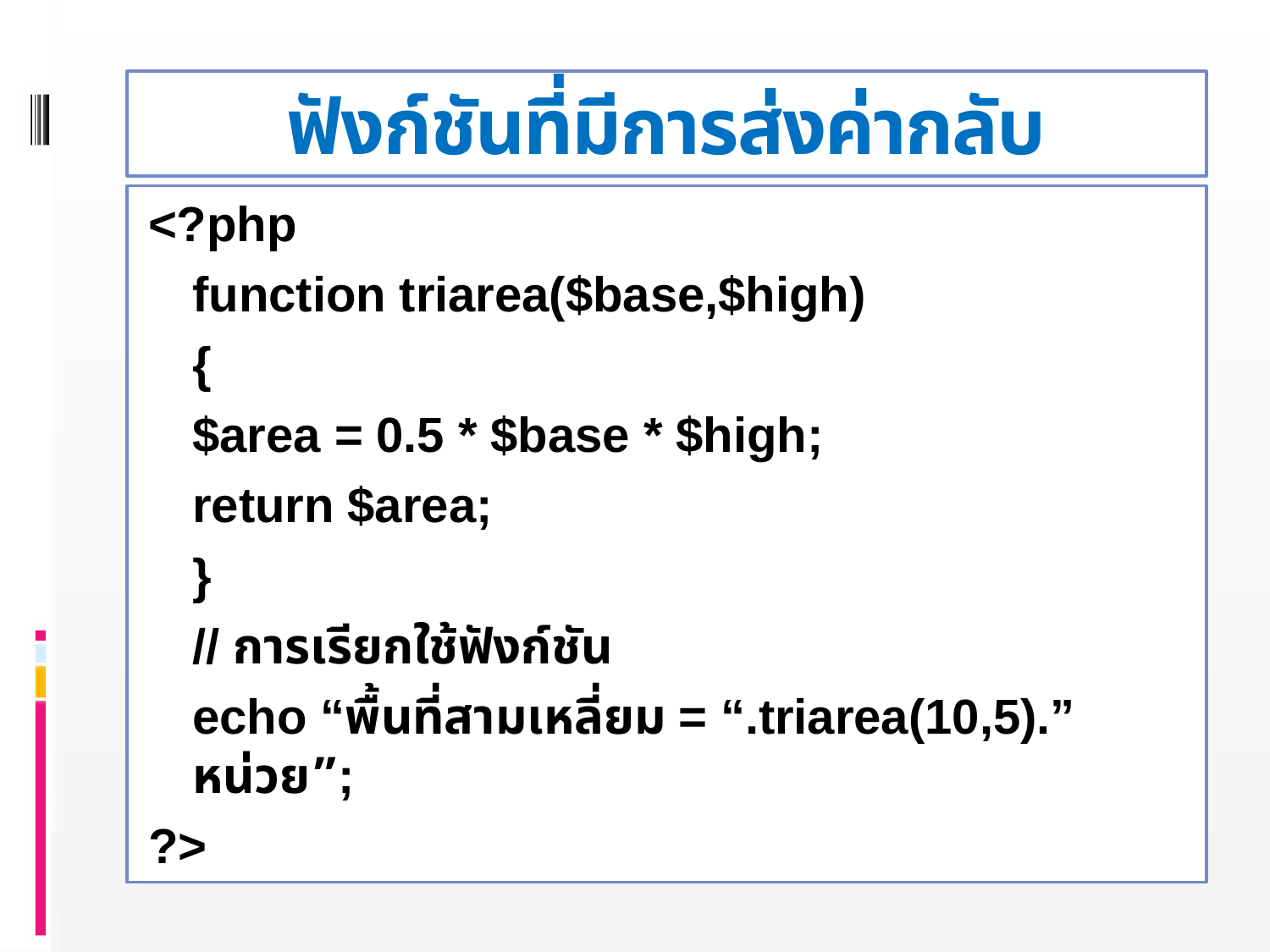

# ฟังก์ชันที่มีการส่งค่ากลับ
<?php
	function triarea($base,$high)
	{
		$area = 0.5 * $base * $high;
		return $area;
 	}
	// การเรียกใช้ฟังก์ชัน
	echo “พื้นที่สามเหลี่ยม = “.triarea(10,5).” หน่วย”;
?>